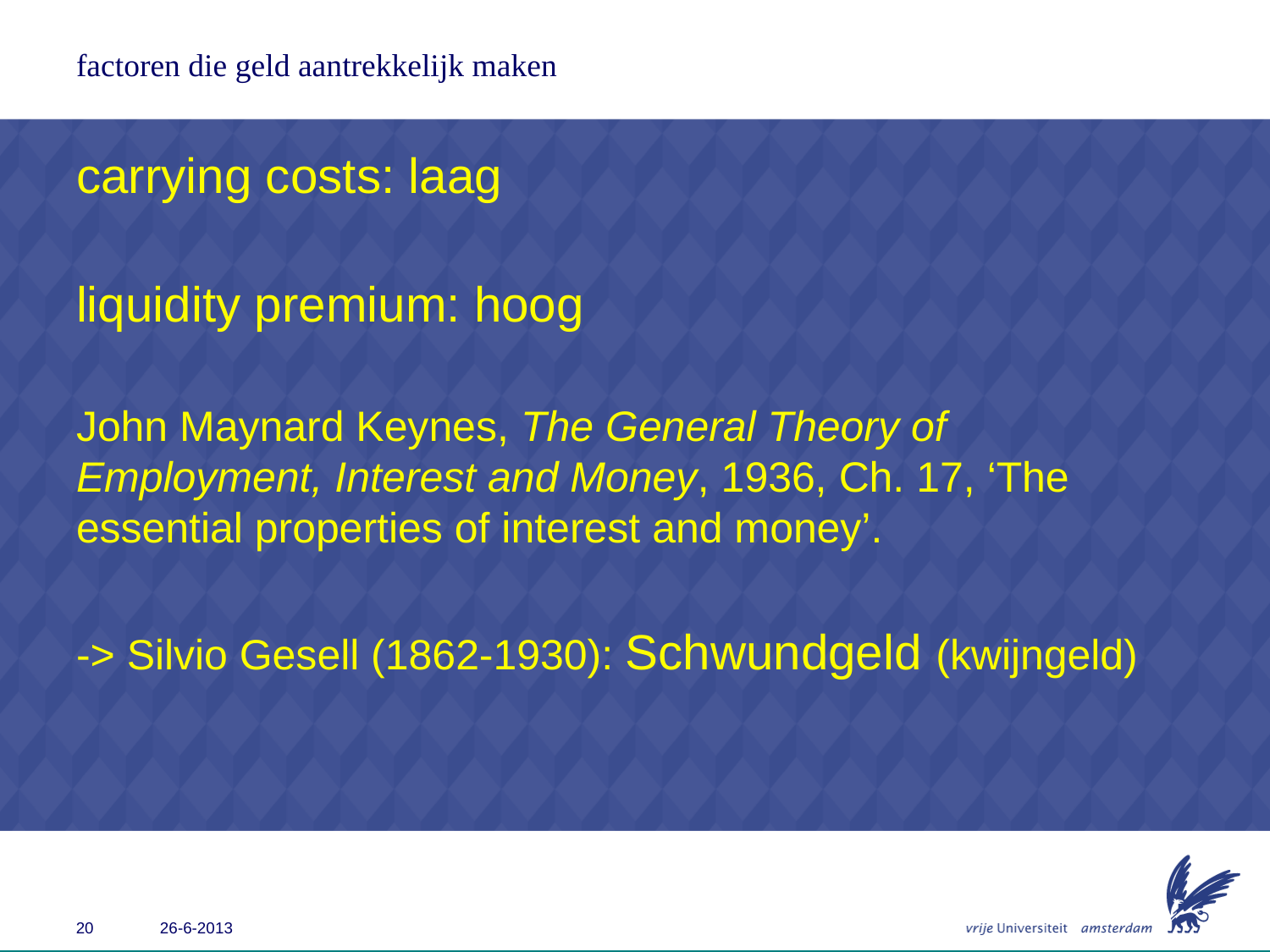

# factoren die geld aantrekkelijk maken
carrying costs: laag

liquidity premium: hoog

John Maynard Keynes, The General Theory of Employment, Interest and Money, 1936, Ch. 17, ‘The essential properties of interest and money’.

-> Silvio Gesell (1862-1930): Schwundgeld (kwijngeld)
26-6-2013